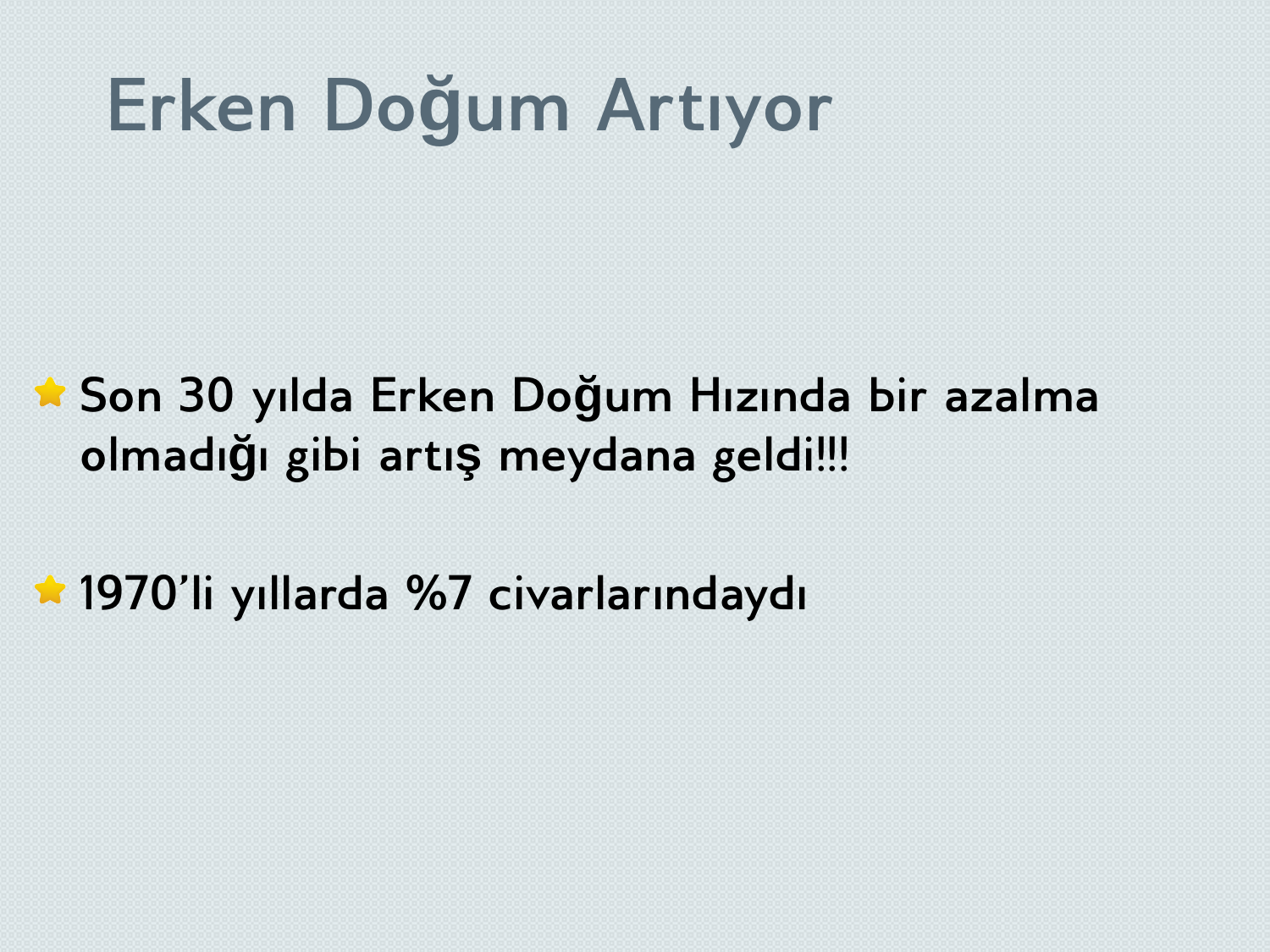

# Erken Doğum Artıyor

Son 30 yılda Erken Doğum Hızında bir azalma olmadığı gibi artış meydana geldi!!!

1970’li yıllarda %7 civarlarındaydı